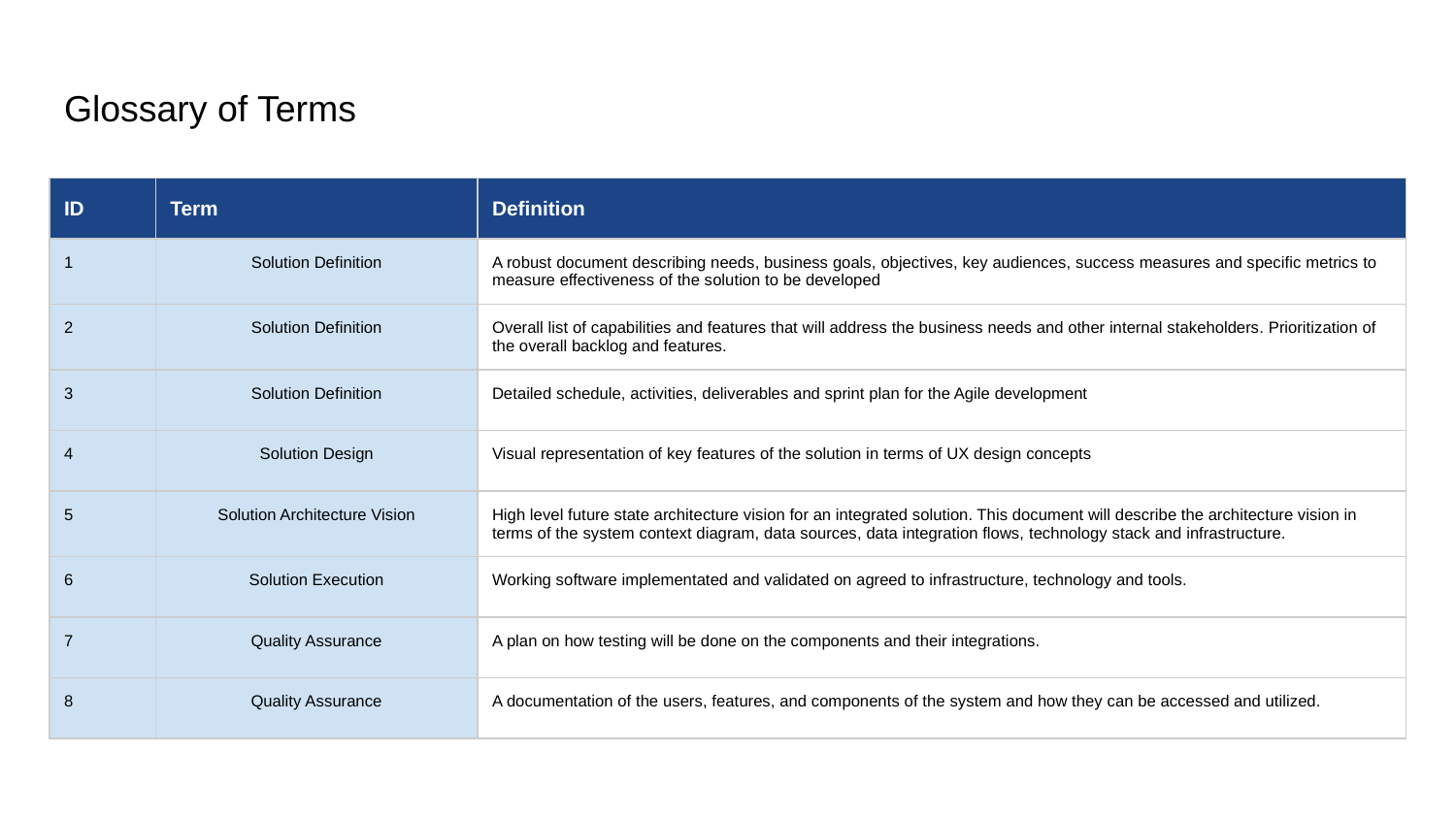

# Glossary of Terms
| ID | Term | Definition |
| --- | --- | --- |
| 1 | Solution Definition | A robust document describing needs, business goals, objectives, key audiences, success measures and specific metrics to measure effectiveness of the solution to be developed |
| 2 | Solution Definition | Overall list of capabilities and features that will address the business needs and other internal stakeholders. Prioritization of the overall backlog and features. |
| 3 | Solution Definition | Detailed schedule, activities, deliverables and sprint plan for the Agile development |
| 4 | Solution Design | Visual representation of key features of the solution in terms of UX design concepts |
| 5 | Solution Architecture Vision | High level future state architecture vision for an integrated solution. This document will describe the architecture vision in terms of the system context diagram, data sources, data integration flows, technology stack and infrastructure. |
| 6 | Solution Execution | Working software implementated and validated on agreed to infrastructure, technology and tools. |
| 7 | Quality Assurance | A plan on how testing will be done on the components and their integrations. |
| 8 | Quality Assurance | A documentation of the users, features, and components of the system and how they can be accessed and utilized. |